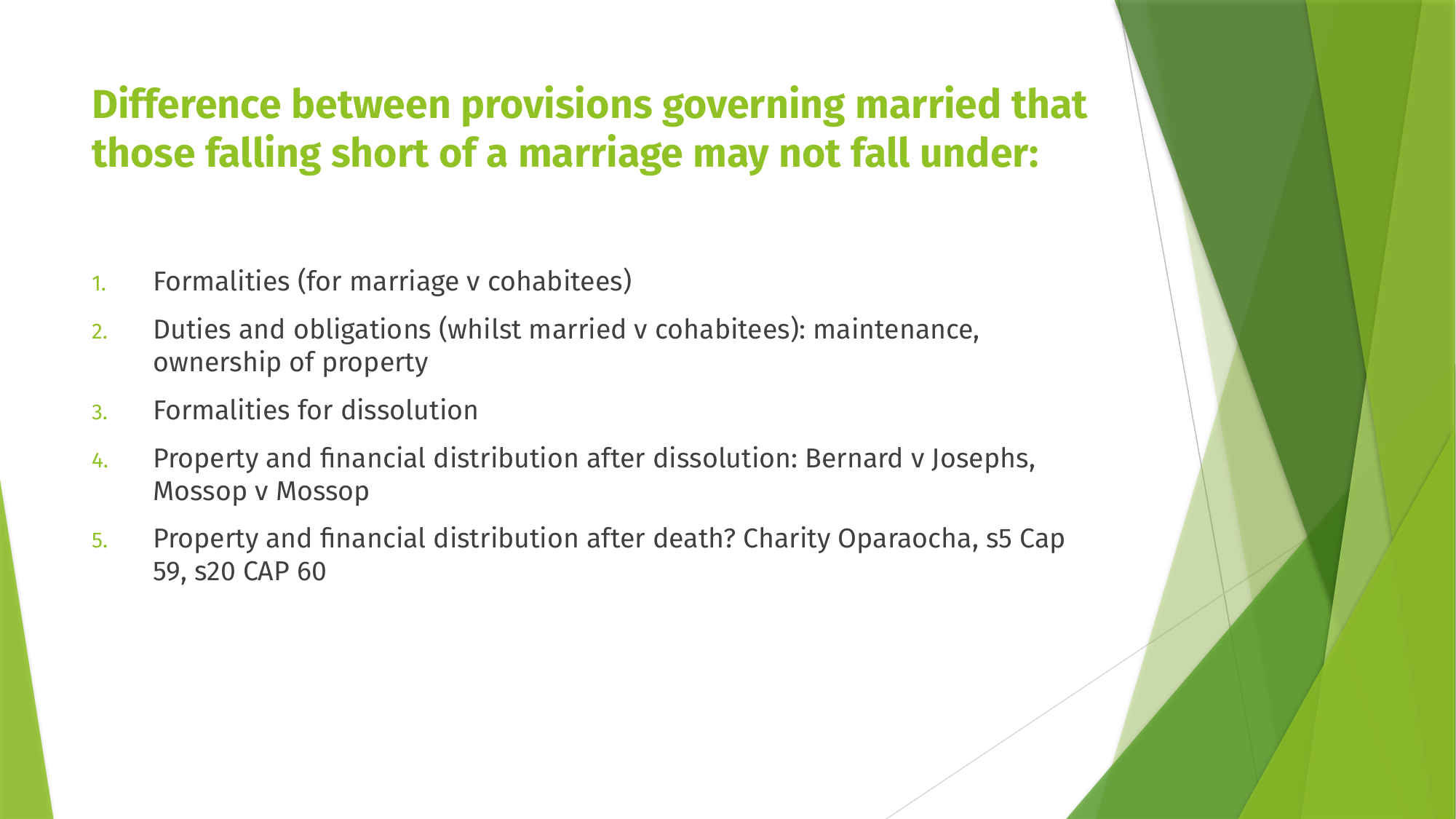

# Difference between provisions governing married that those falling short of a marriage may not fall under:
Formalities (for marriage v cohabitees)
Duties and obligations (whilst married v cohabitees): maintenance, ownership of property
Formalities for dissolution
Property and financial distribution after dissolution: Bernard v Josephs, Mossop v Mossop
Property and financial distribution after death? Charity Oparaocha, s5 Cap 59, s20 CAP 60